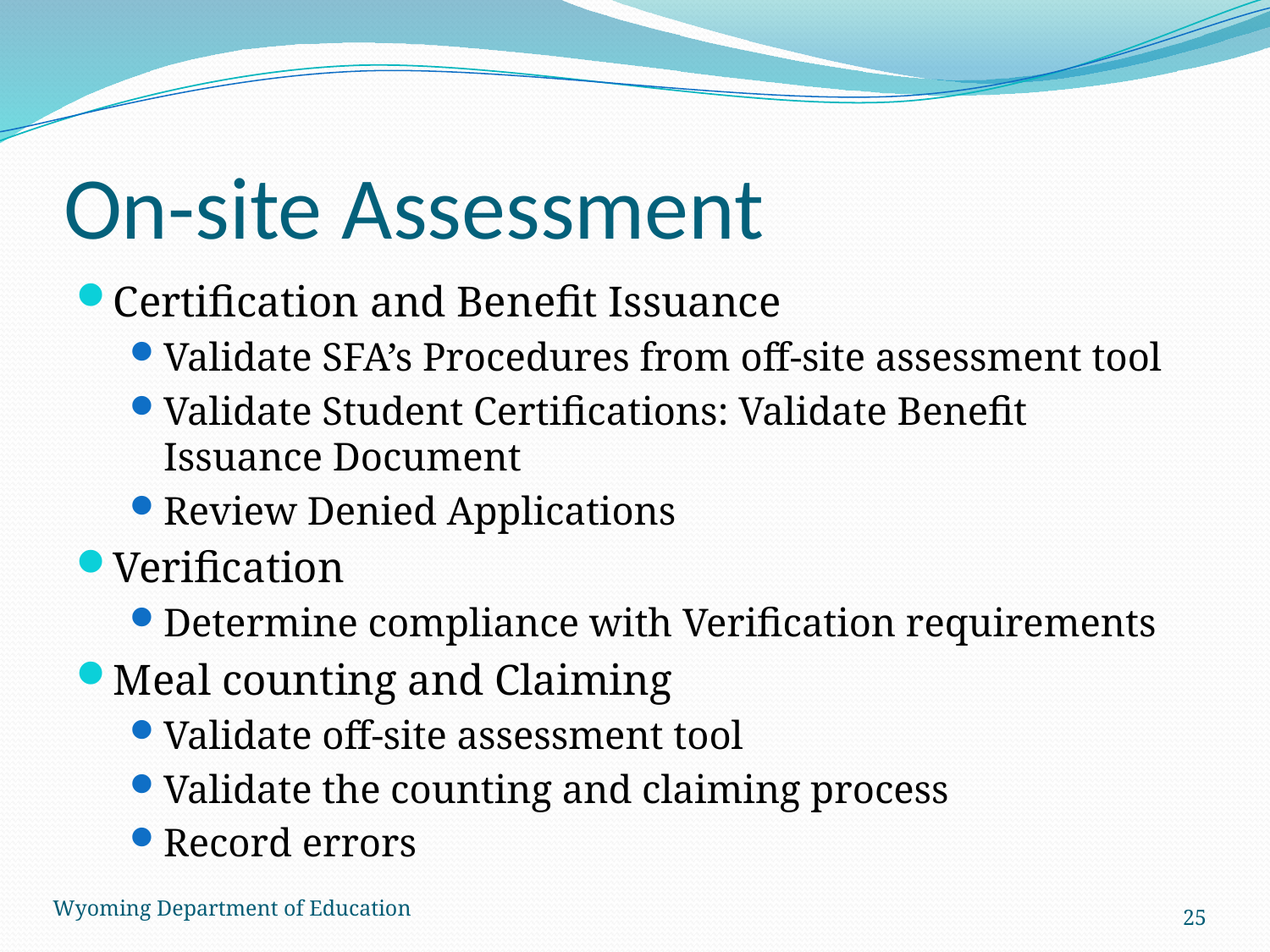

# On-site Assessment
Certification and Benefit Issuance
Validate SFA’s Procedures from off-site assessment tool
Validate Student Certifications: Validate Benefit Issuance Document
Review Denied Applications
Verification
Determine compliance with Verification requirements
Meal counting and Claiming
Validate off-site assessment tool
Validate the counting and claiming process
Record errors
Wyoming Department of Education
25